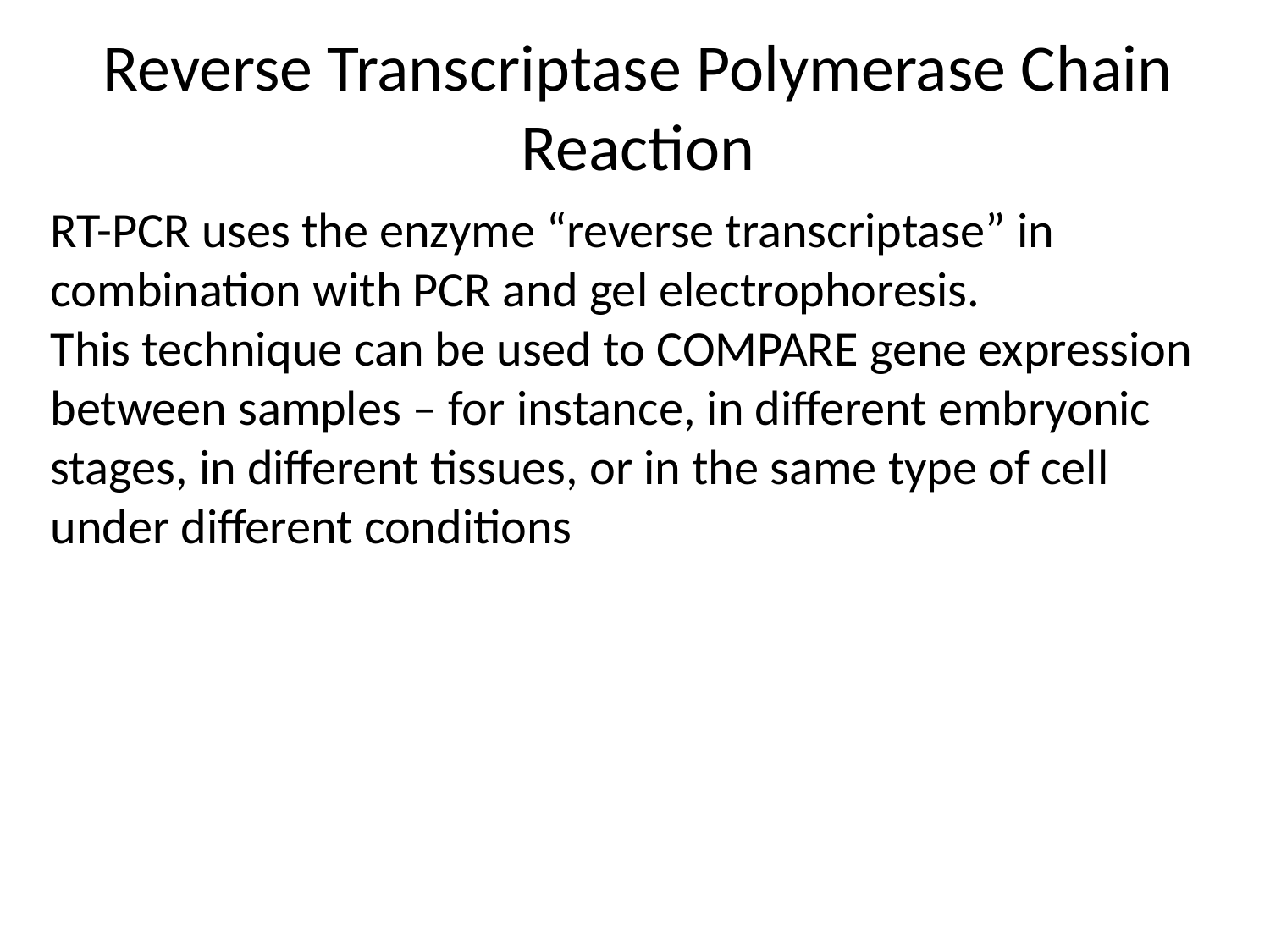

# Reverse Transcriptase Polymerase Chain Reaction
RT-PCR uses the enzyme “reverse transcriptase” in combination with PCR and gel electrophoresis.
This technique can be used to COMPARE gene expression between samples – for instance, in different embryonic stages, in different tissues, or in the same type of cell under different conditions